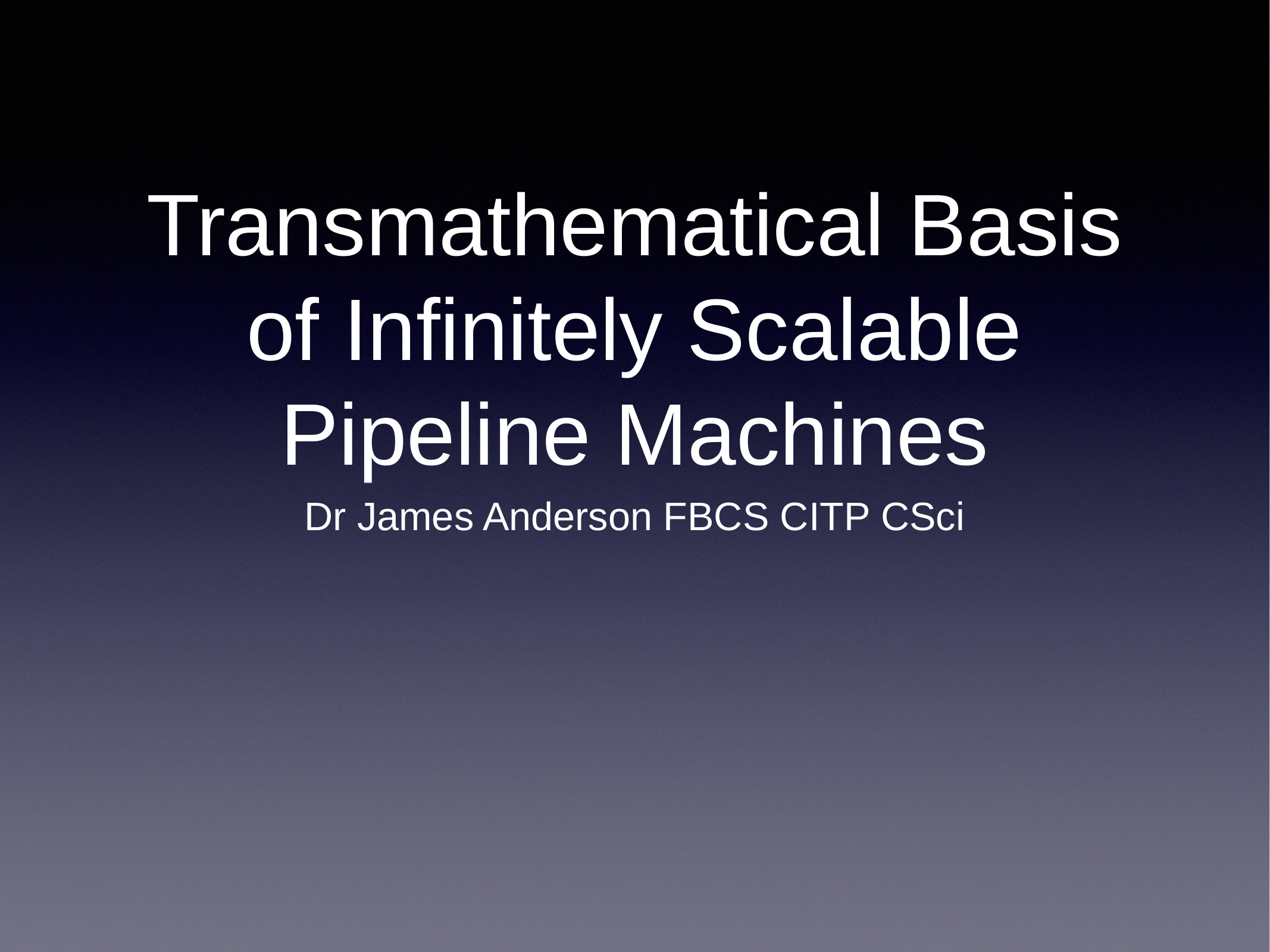

# Transmathematical Basis
of Infinitely Scalable
Pipeline Machines
Dr James Anderson FBCS CITP CSci